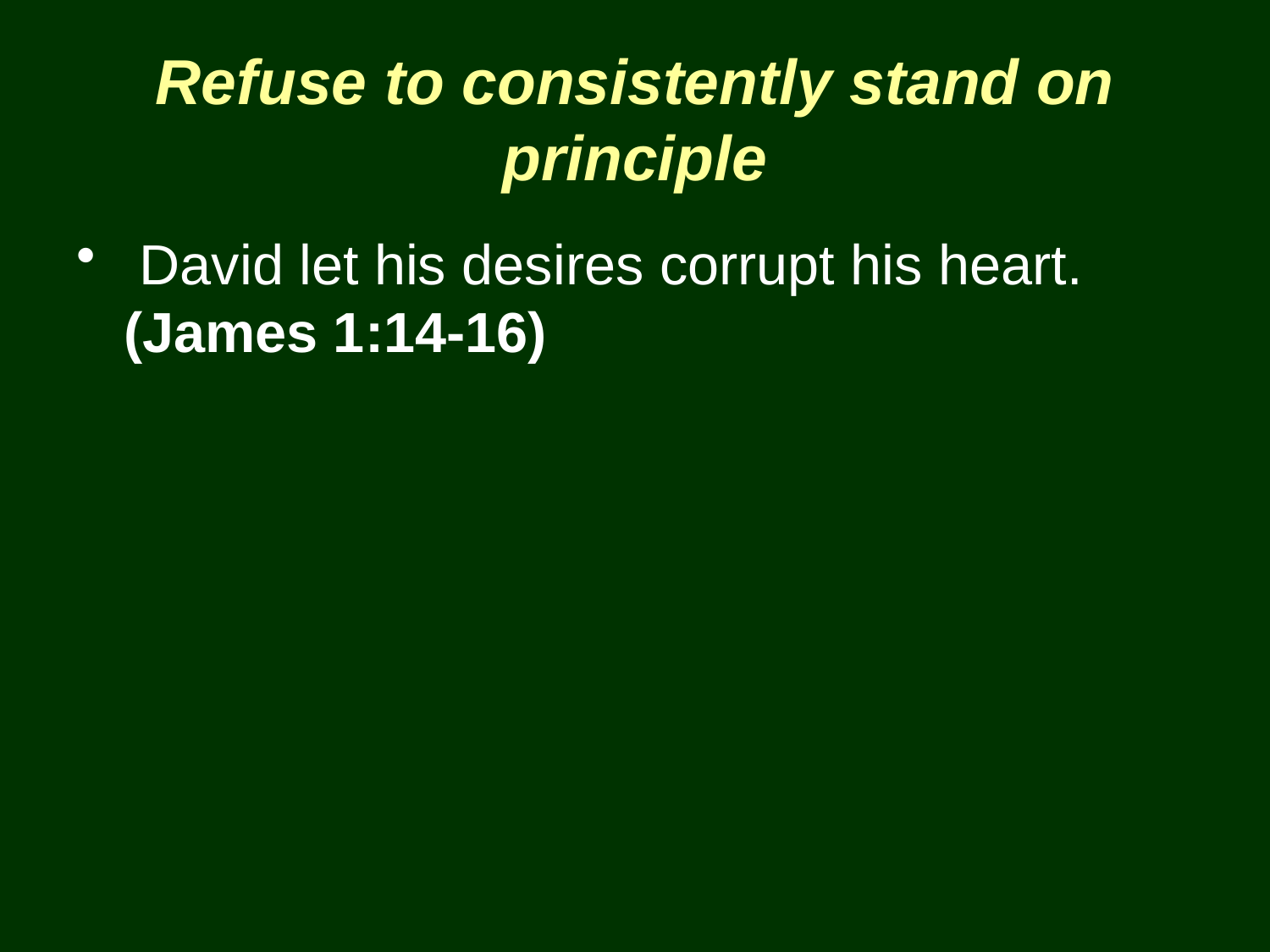

# Refuse to consistently stand on principle
 David let his desires corrupt his heart. (James 1:14-16)